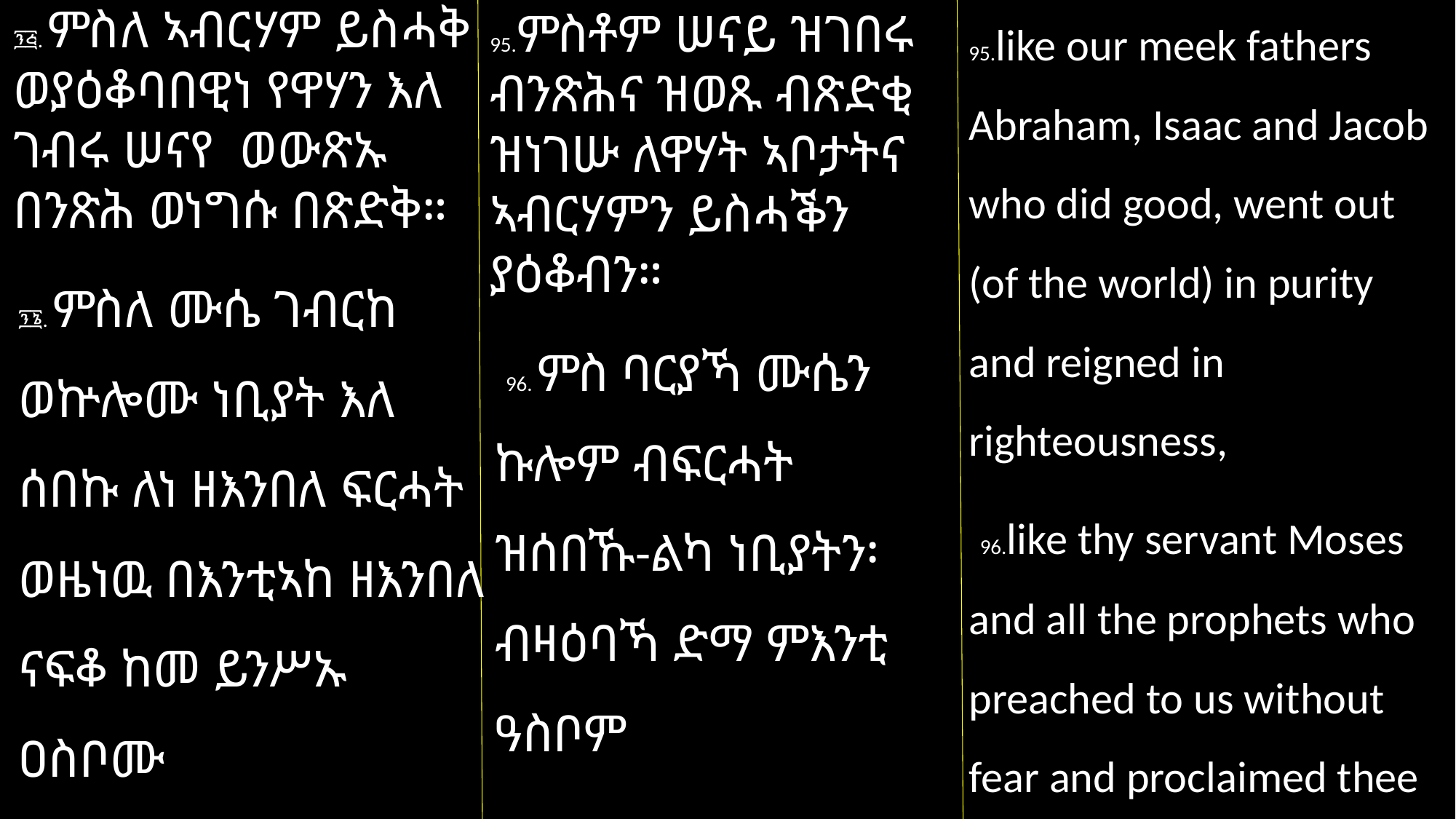

95.like our meek fathers Abraham, Isaac and Jacob who did good, went out (of the world) in purity and reigned in righteousness,
 96.like thy servant Moses and all the prophets who preached to us without fear and proclaimed thee without doubting that
፺፭. ምስለ ኣብርሃም ይስሓቅ ወያዕቆባበዊነ የዋሃን እለ ገብሩ ሠናየ  ወውጽኡ በንጽሕ ወነግሱ በጽድቅ።
፺፮. ምስለ ሙሴ ገብርከ ወኵሎሙ ነቢያት እለ ሰበኩ ለነ ዘእንበለ ፍርሓት ወዜነዉ በእንቲኣከ ዘእንበለ ናፍቆ ከመ ይንሥኡ ዐስቦሙ
95.ምስቶም ሠናይ ዝገበሩ ብንጽሕና ዝወጹ ብጽድቂ ዝነገሡ ለዋሃት ኣቦታትና ኣብርሃምን ይስሓቕን ያዕቆብን።
 96. ምስ ባርያኻ ሙሴን ኩሎም ብፍርሓት ዝሰበኹ-ልካ ነቢያትን፡ ብዛዕባኻ ድማ ምእንቲ ዓስቦም